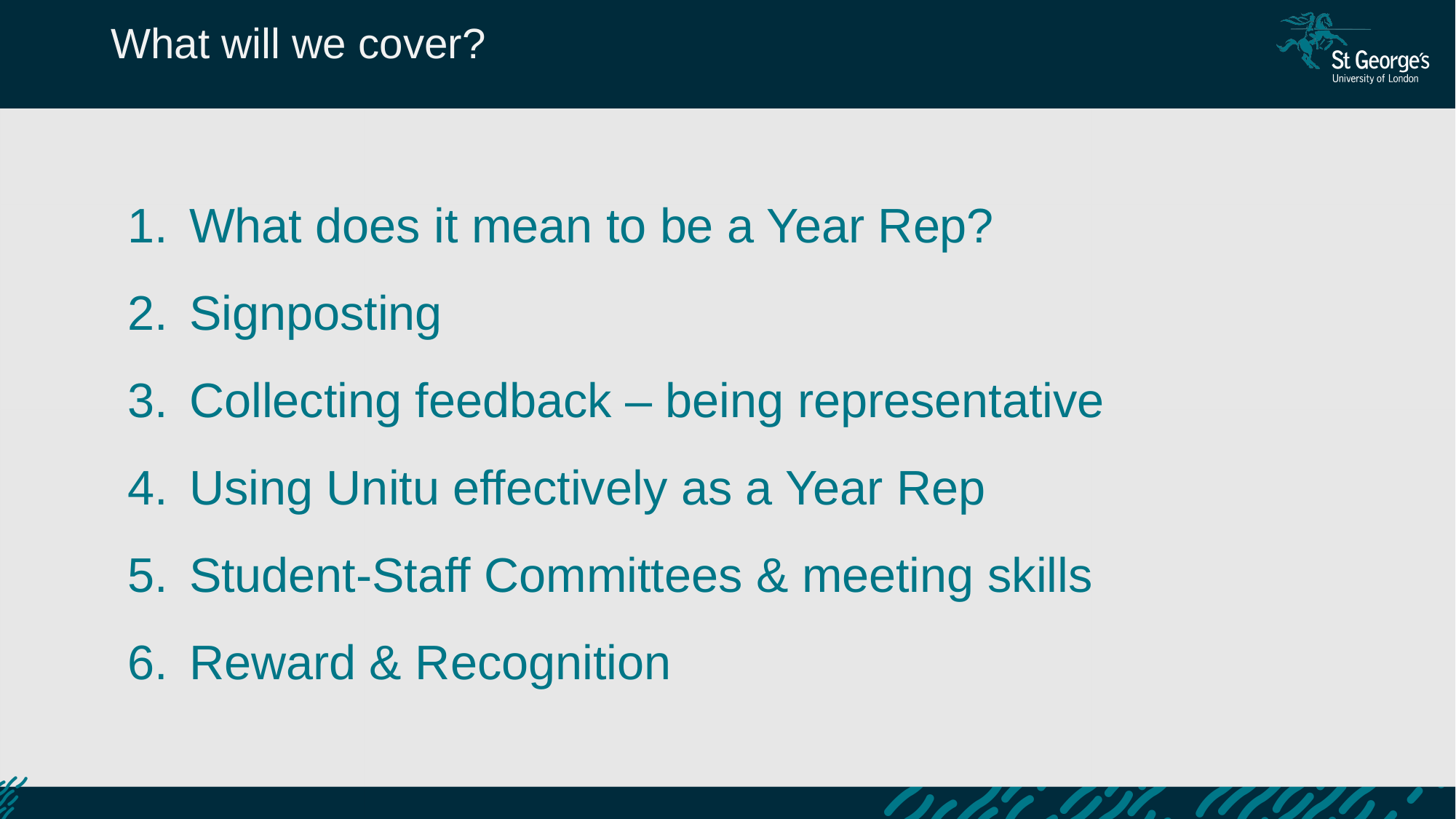

What will we cover?
What does it mean to be a Year Rep?
Signposting
Collecting feedback – being representative
Using Unitu effectively as a Year Rep
Student-Staff Committees & meeting skills
Reward & Recognition